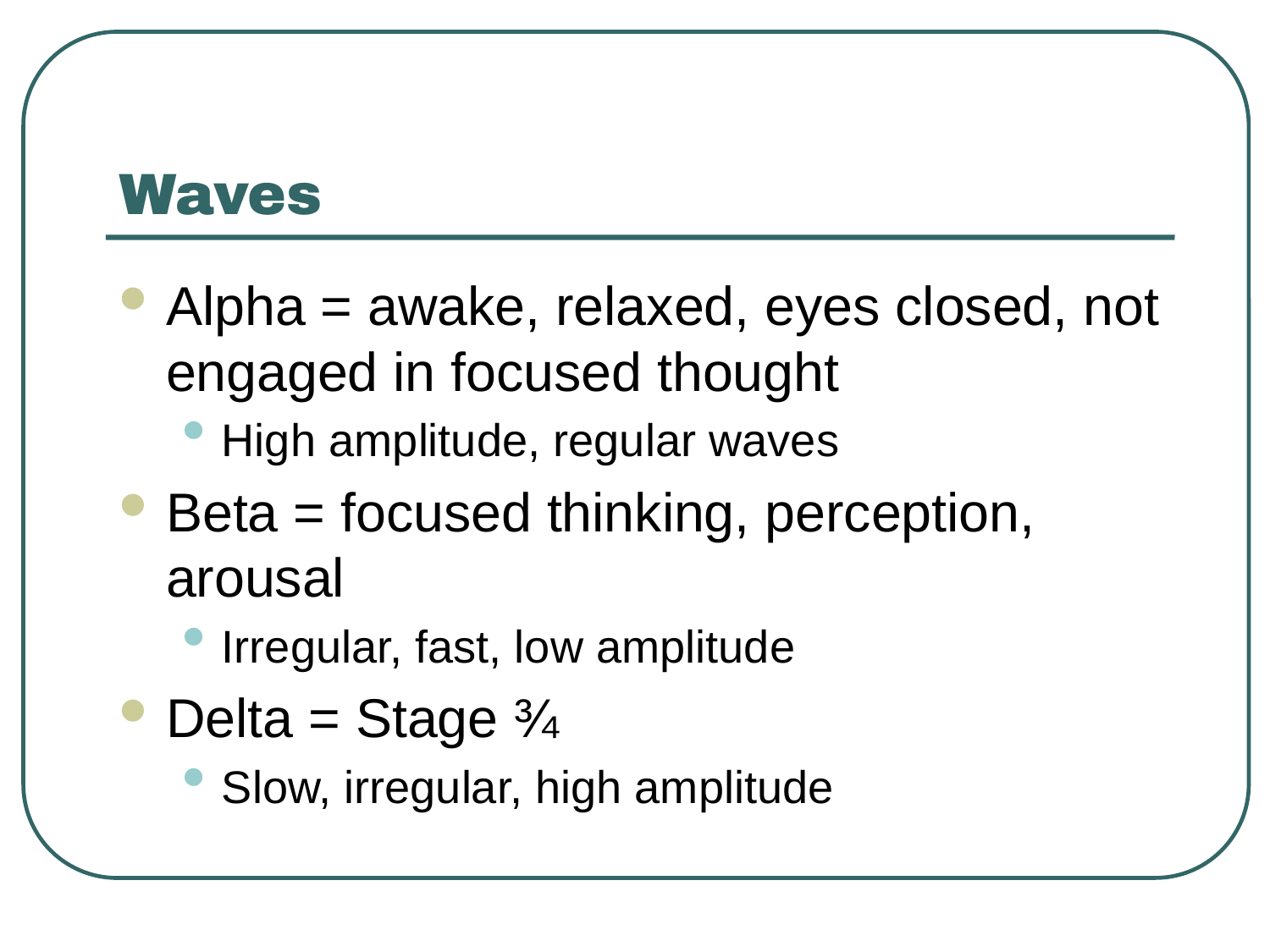

# Waves
Alpha = awake, relaxed, eyes closed, not engaged in focused thought
High amplitude, regular waves
Beta = focused thinking, perception, arousal
Irregular, fast, low amplitude
Delta = Stage ¾
Slow, irregular, high amplitude